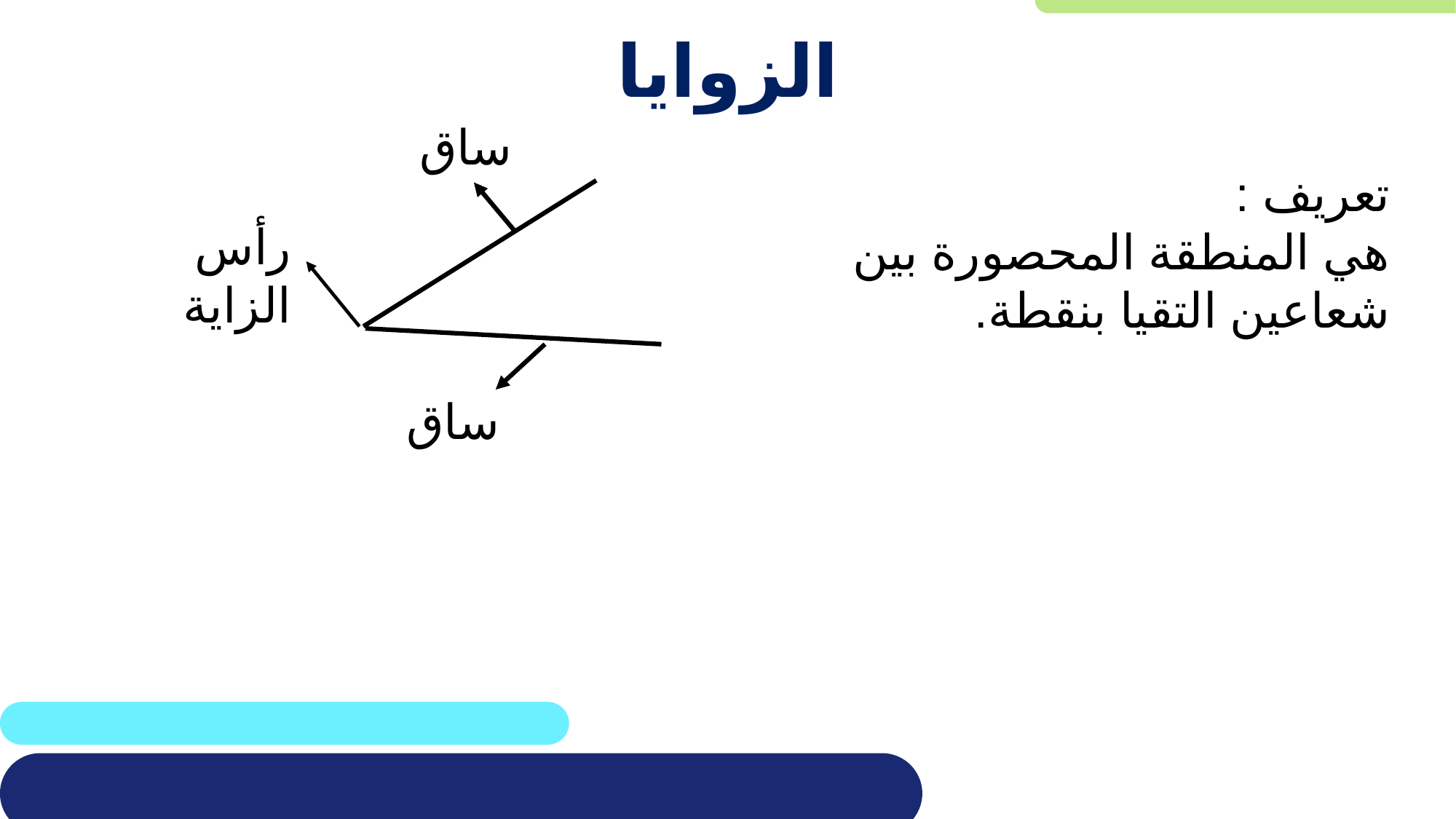

# الزوايا
ساق
تعريف :
هي المنطقة المحصورة بين شعاعين التقيا بنقطة.

رأس الزاية
ساق